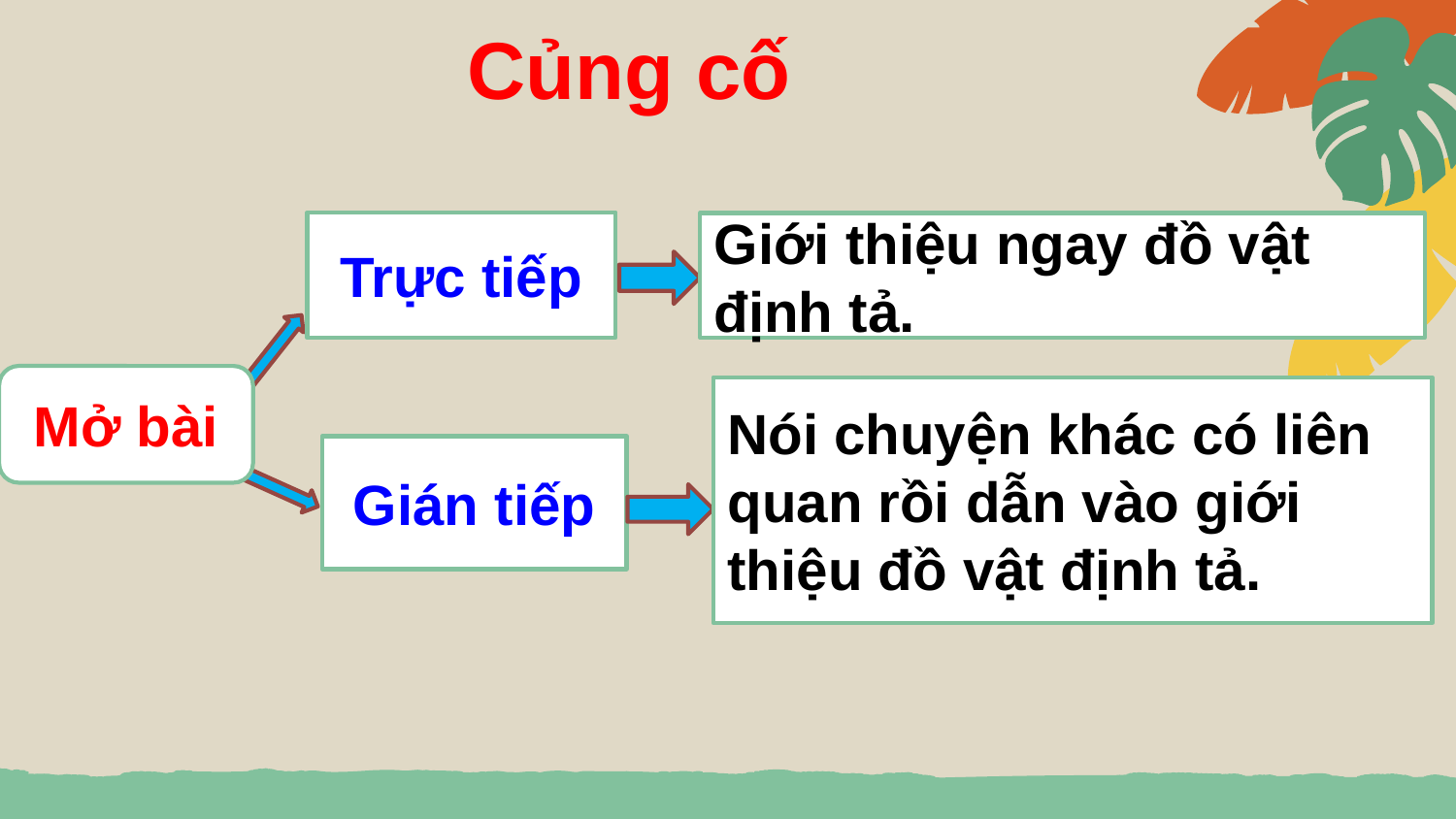

Củng cố
Trực tiếp
Giới thiệu ngay đồ vật định tả.

Mở bài
Nói chuyện khác có liên quan rồi dẫn vào giới thiệu đồ vật định tả.
Gián tiếp